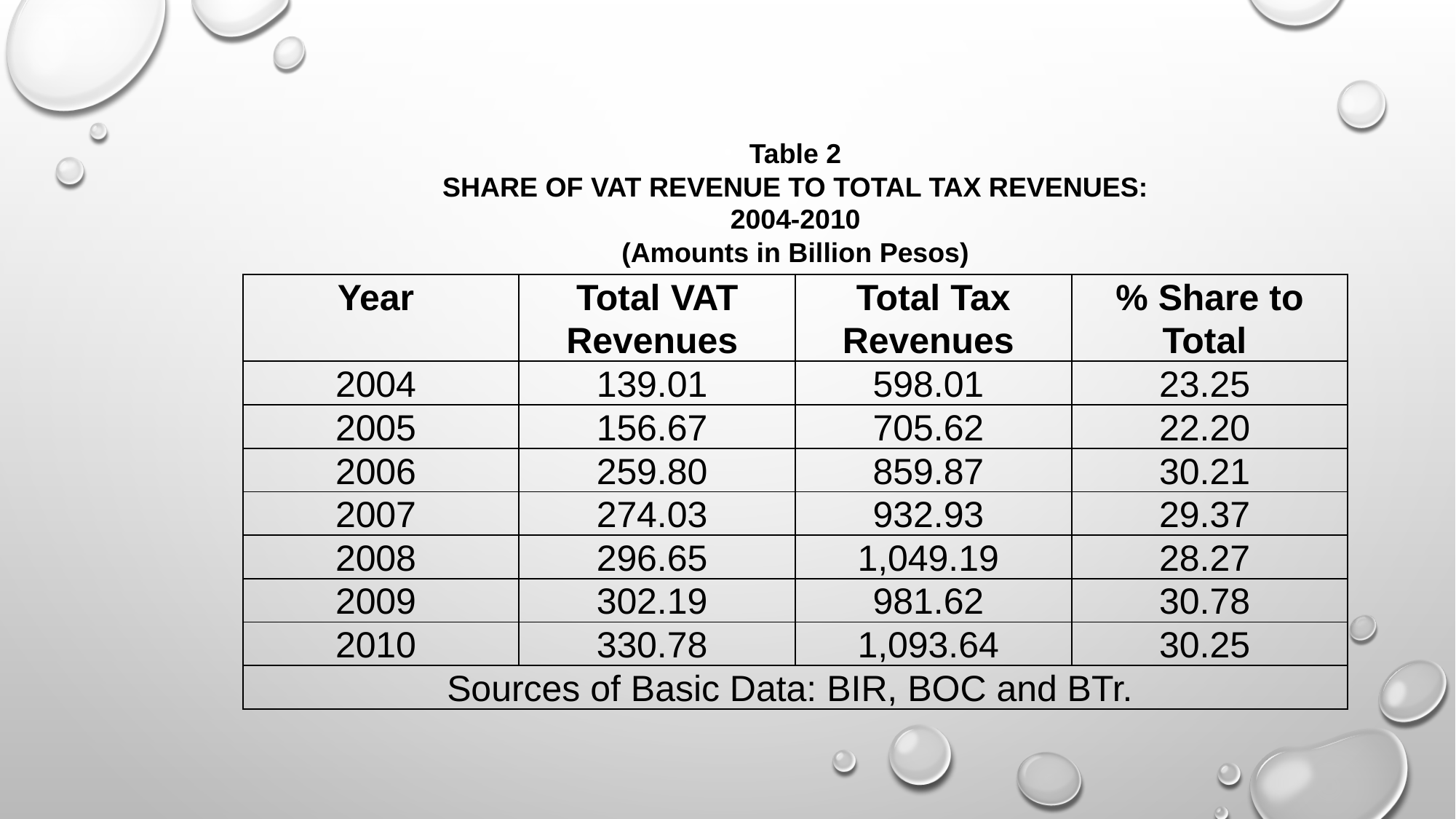

Table 2
SHARE OF VAT REVENUE TO TOTAL TAX REVENUES: 2004-2010
(Amounts in Billion Pesos)
| Year | Total VAT Revenues | Total Tax Revenues | % Share to Total |
| --- | --- | --- | --- |
| 2004 | 139.01 | 598.01 | 23.25 |
| 2005 | 156.67 | 705.62 | 22.20 |
| 2006 | 259.80 | 859.87 | 30.21 |
| 2007 | 274.03 | 932.93 | 29.37 |
| 2008 | 296.65 | 1,049.19 | 28.27 |
| 2009 | 302.19 | 981.62 | 30.78 |
| 2010 | 330.78 | 1,093.64 | 30.25 |
| Sources of Basic Data: BIR, BOC and BTr. |  |  |  |